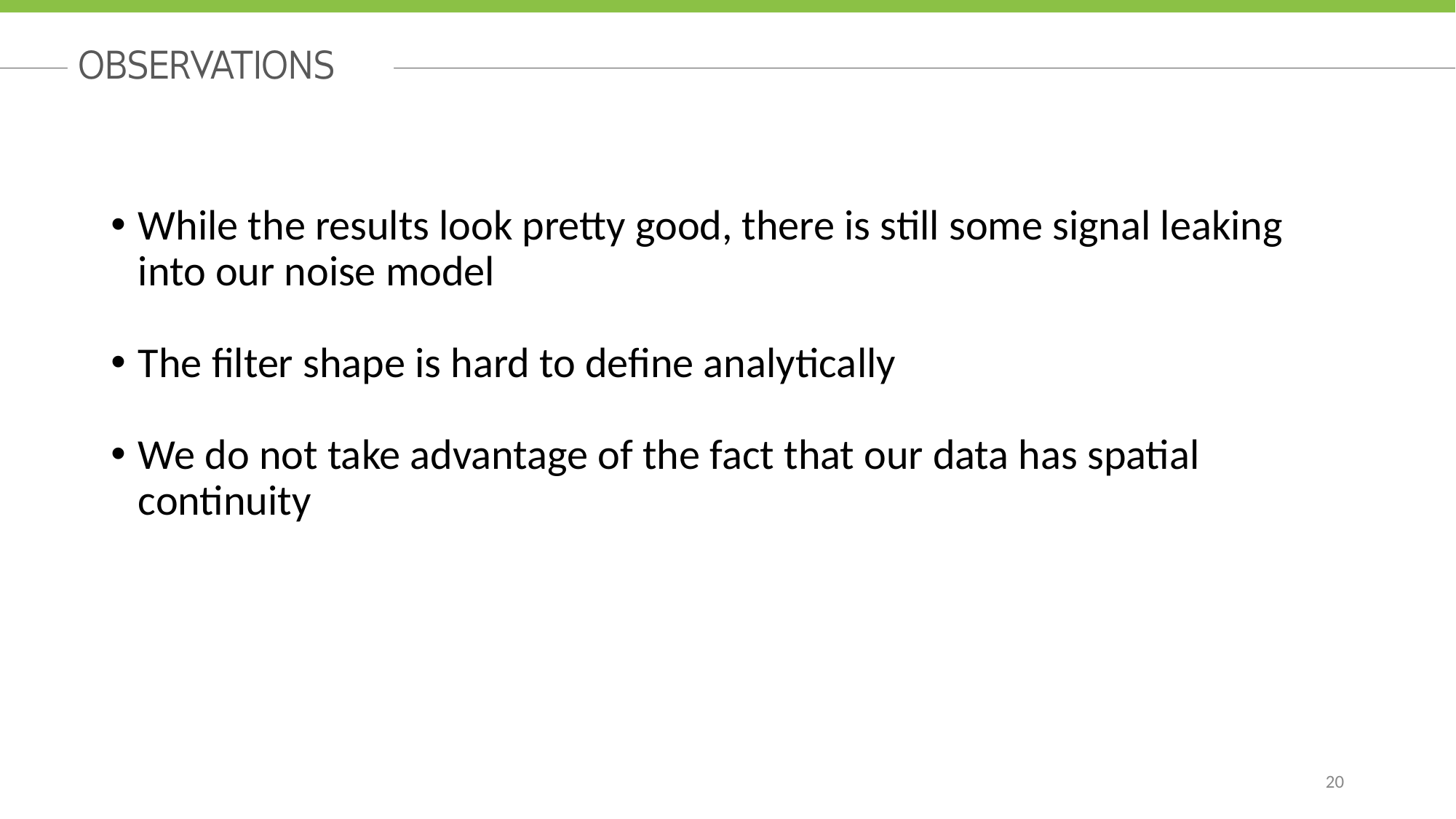

OBSERVATIONS
While the results look pretty good, there is still some signal leaking into our noise model

The filter shape is hard to define analytically

We do not take advantage of the fact that our data has spatial continuity

20